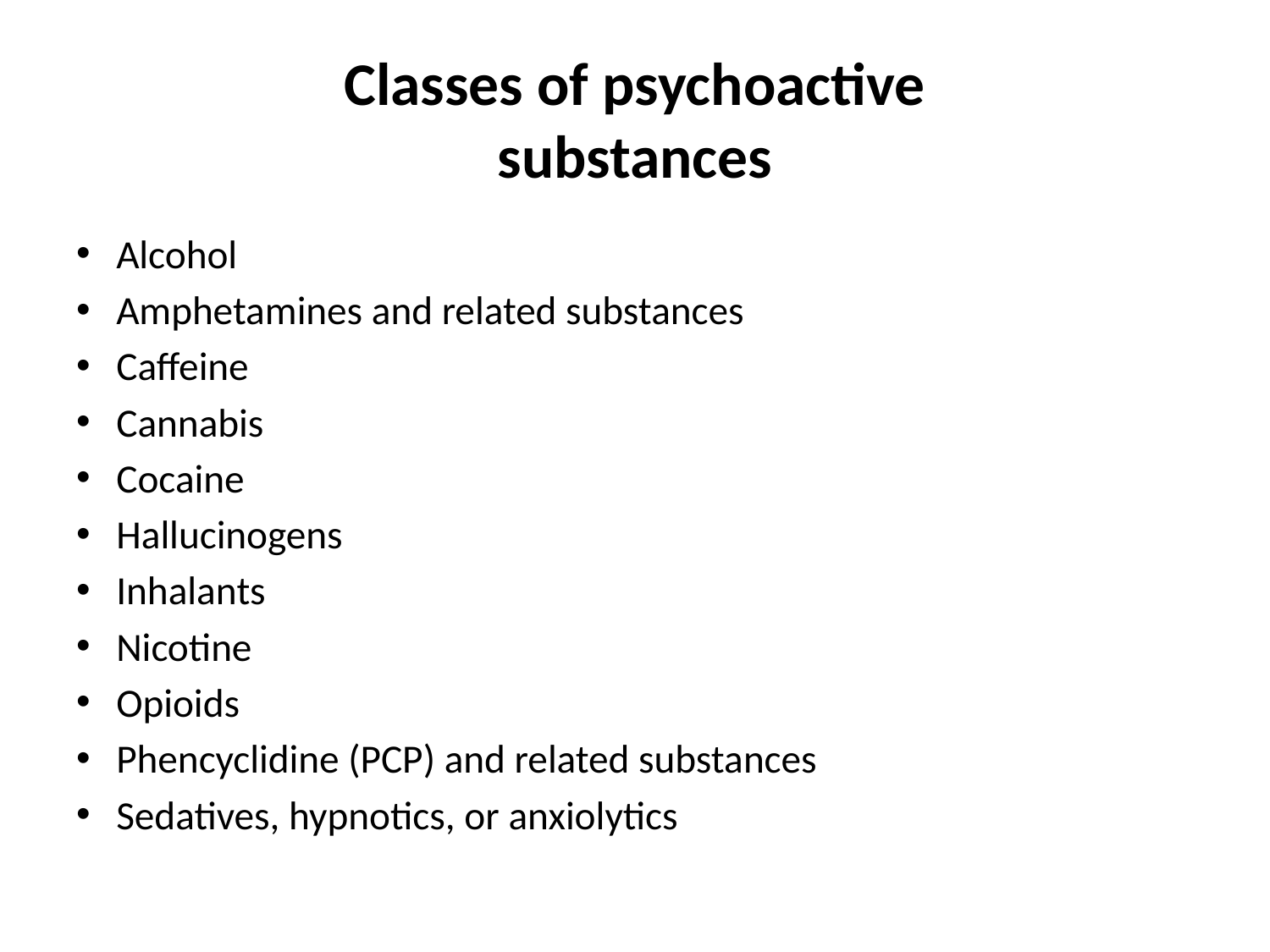

# Classes of psychoactive substances
Alcohol
Amphetamines and related substances
Caffeine
Cannabis
Cocaine
Hallucinogens
Inhalants
Nicotine
Opioids
Phencyclidine (PCP) and related substances
Sedatives, hypnotics, or anxiolytics